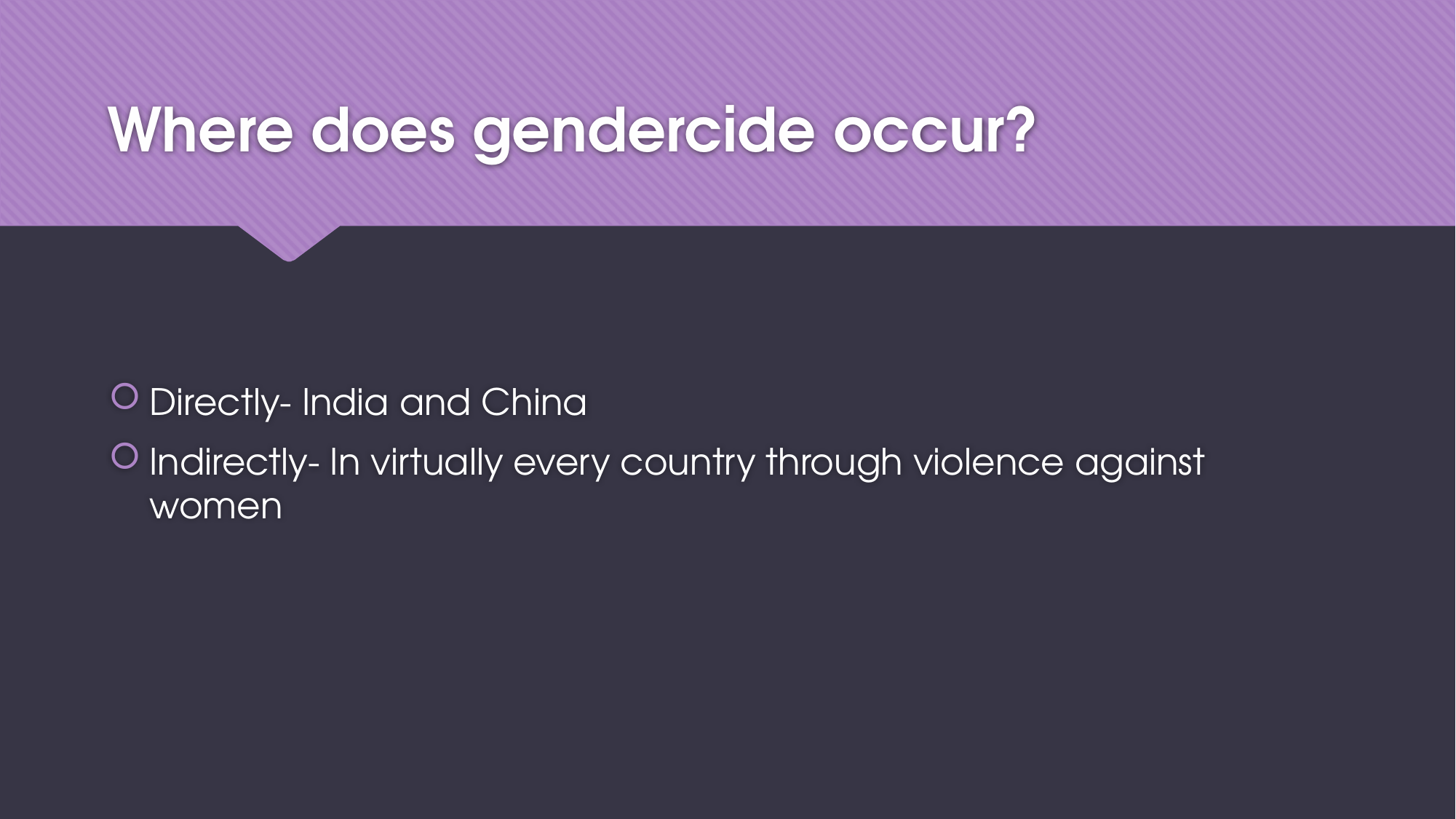

# Where does gendercide occur?
Directly- India and China
Indirectly- In virtually every country through violence against women